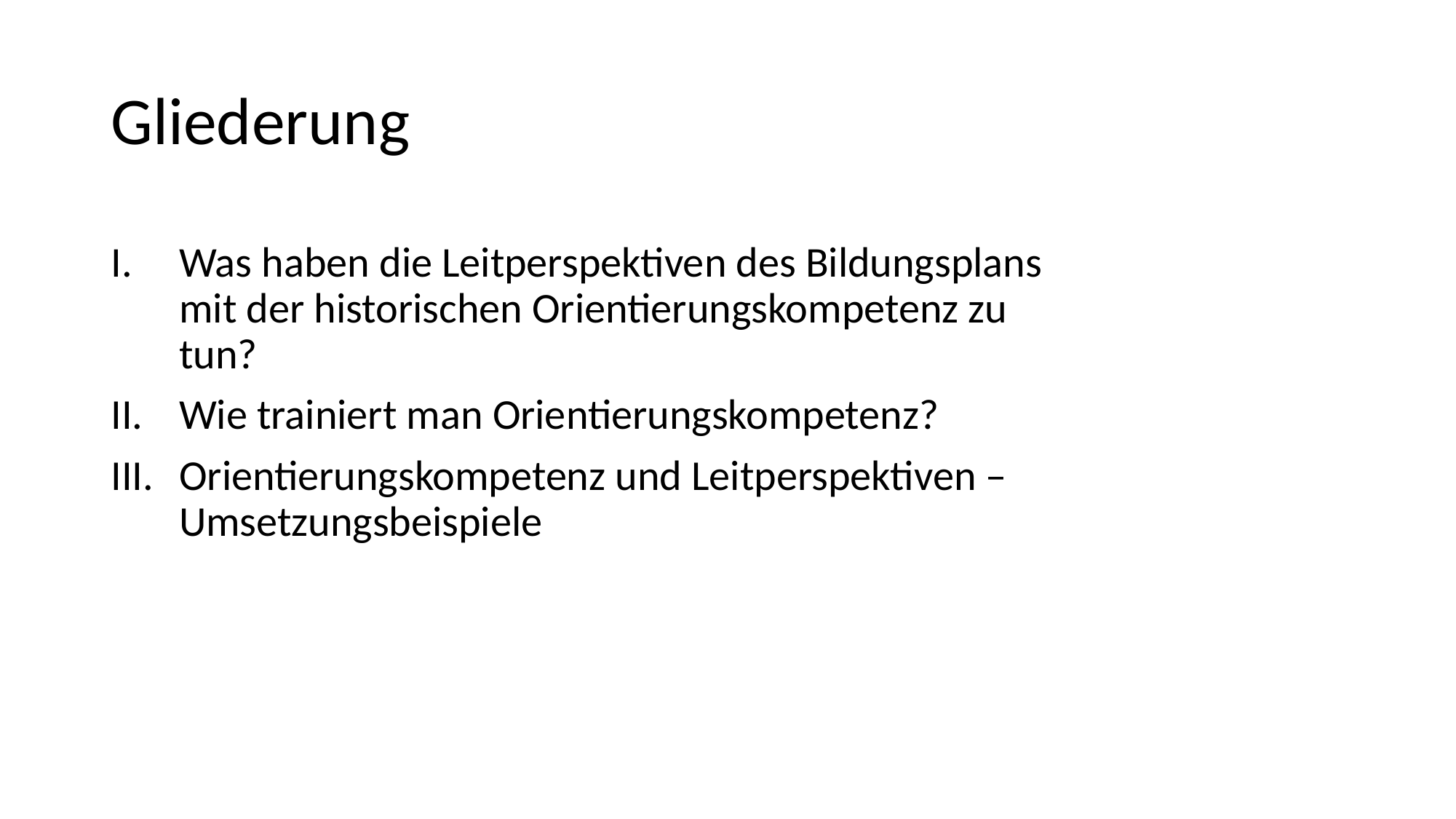

# Gliederung
Was haben die Leitperspektiven des Bildungsplans mit der historischen Orientierungskompetenz zu tun?
Wie trainiert man Orientierungskompetenz?
Orientierungskompetenz und Leitperspektiven – Umsetzungsbeispiele